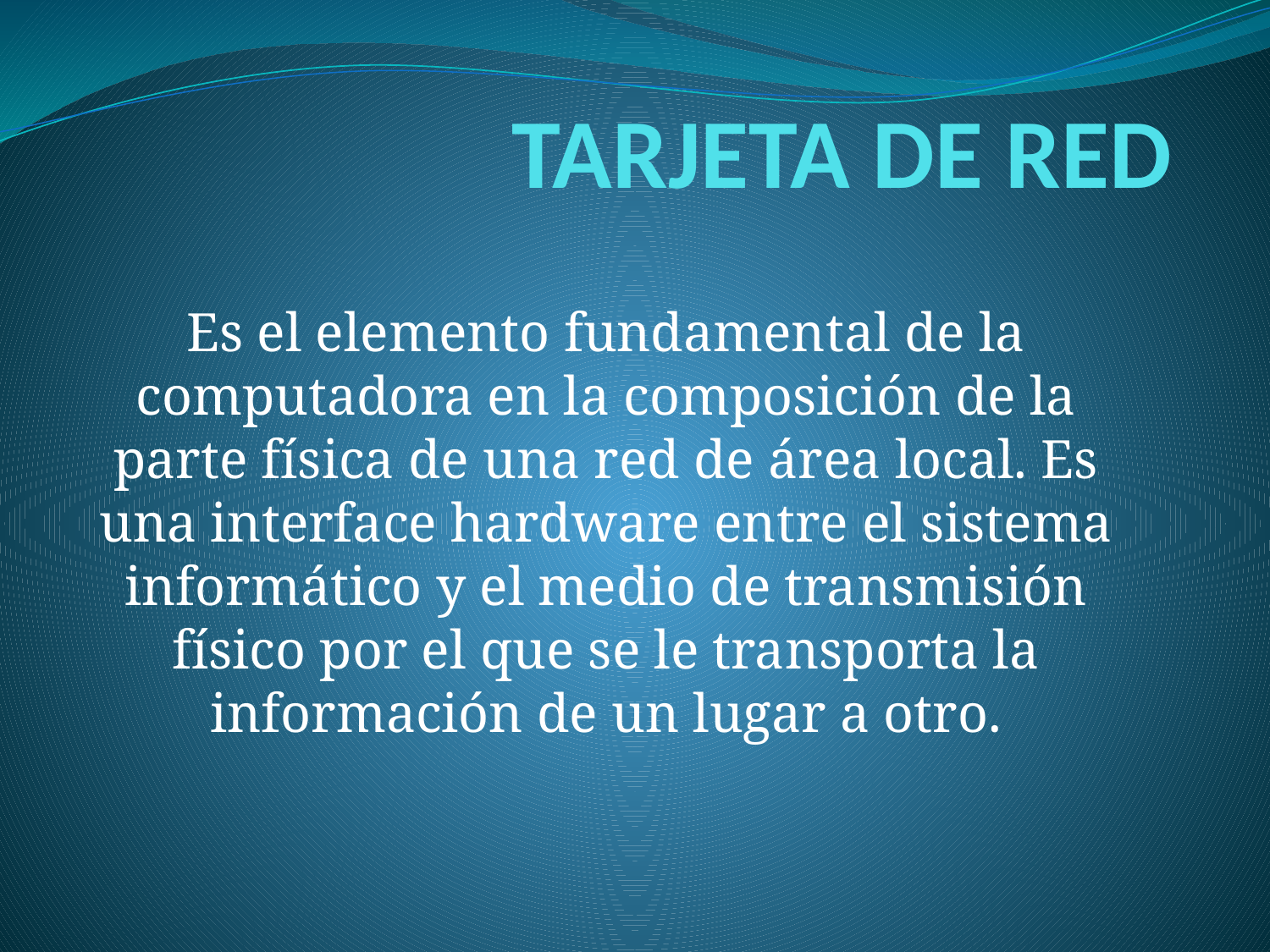

# TARJETA DE RED

Es el elemento fundamental de la computadora en la composición de la parte física de una red de área local. Es una interface hardware entre el sistema informático y el medio de transmisión físico por el que se le transporta la información de un lugar a otro.